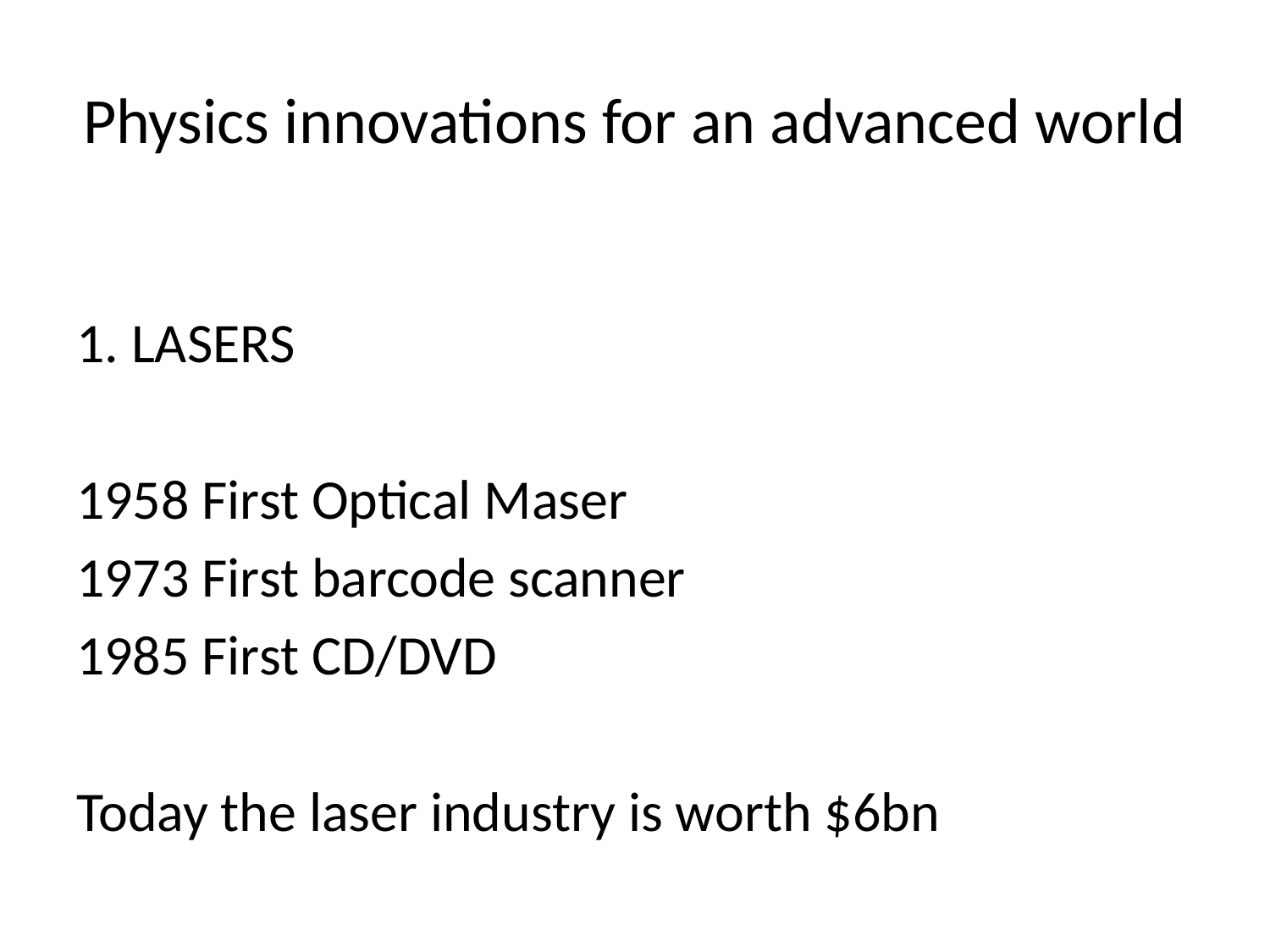

# Physics innovations for an advanced world

1. LASERS

1958 First Optical Maser
1973 First barcode scanner
1985 First CD/DVD

Today the laser industry is worth $6bn